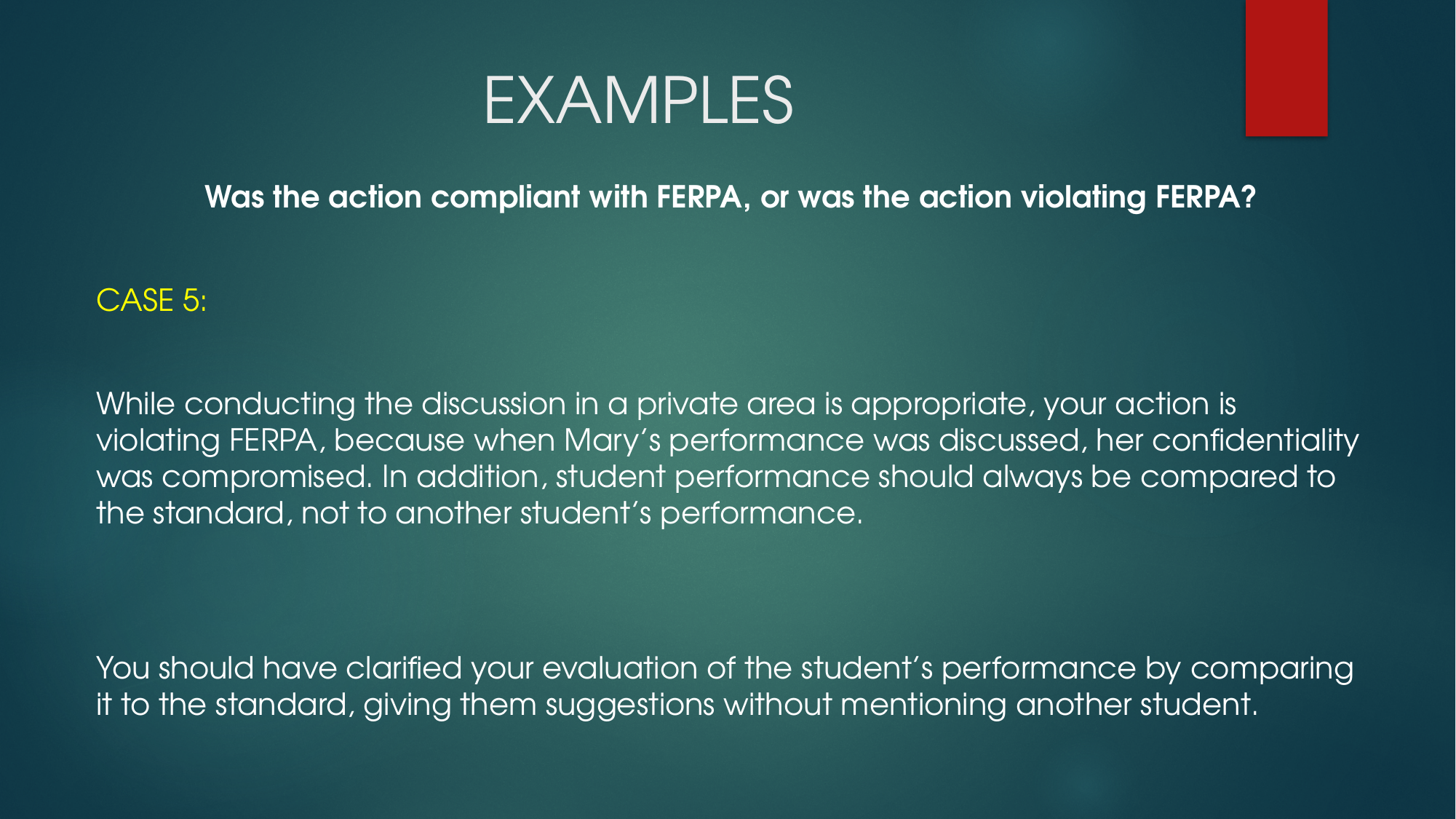

# EXAMPLES
Was the action compliant with FERPA, or was the action violating FERPA?

CASE 5:

While conducting the discussion in a private area is appropriate, your action is violating FERPA, because when Mary’s performance was discussed, her confidentiality was compromised. In addition, student performance should always be compared to the standard, not to another student’s performance.

You should have clarified your evaluation of the student’s performance by comparing it to the standard, giving them suggestions without mentioning another student.